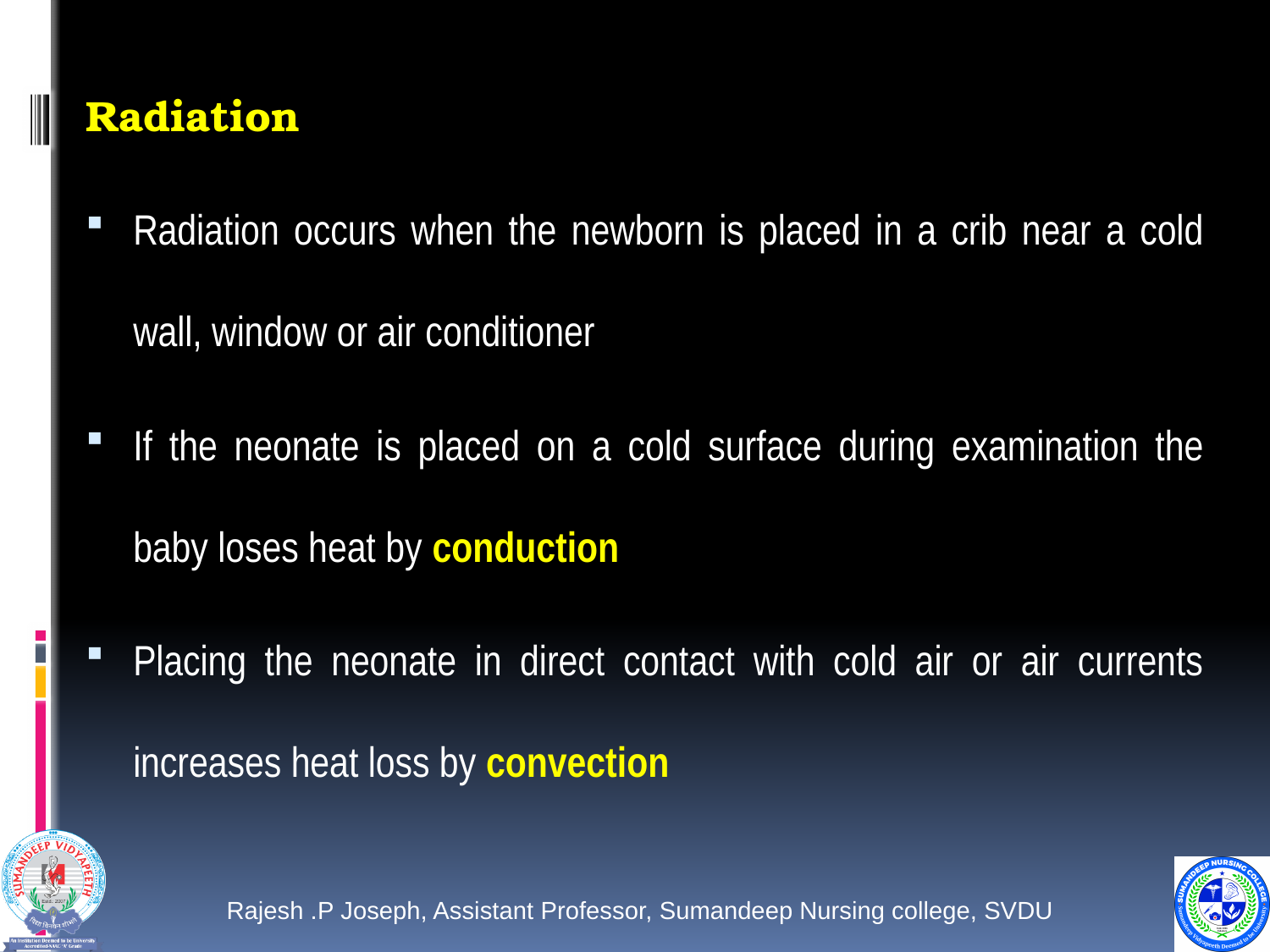

Radiation
Radiation occurs when the newborn is placed in a crib near a cold wall, window or air conditioner
If the neonate is placed on a cold surface during examination the baby loses heat by conduction
Placing the neonate in direct contact with cold air or air currents increases heat loss by convection

#